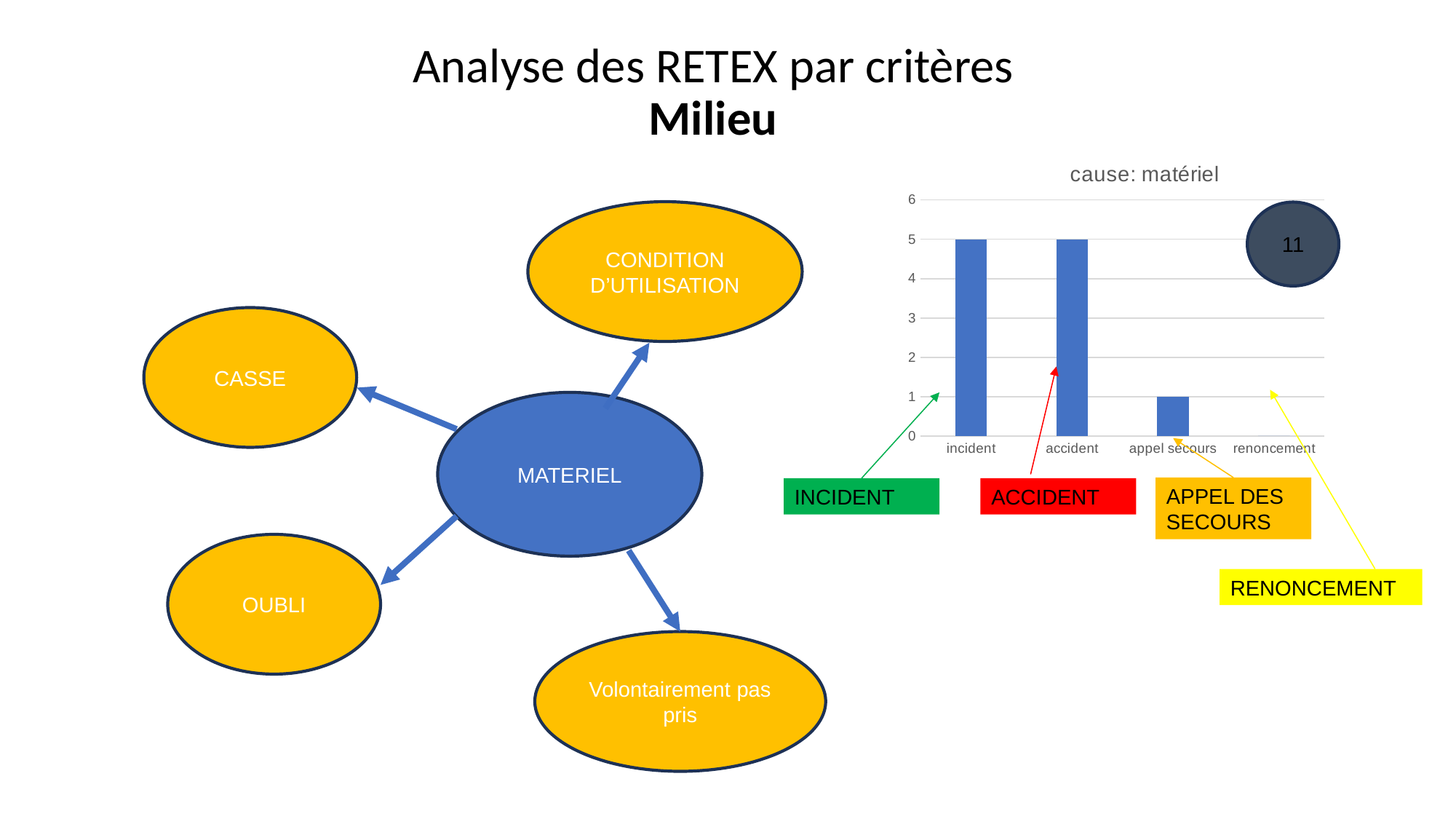

# Analyse des RETEX par critères Milieu

### Chart: cause: matériel

| Category | nombre |
|---|---|
| incident | 5.0 |
| accident | 5.0 |
| appel secours | 1.0 |
| renoncement | 0.0 |
CONDITION D’UTILISATION
11
CASSE
MATERIEL
APPEL DES SECOURS
INCIDENT
ACCIDENT
OUBLI
RENONCEMENT
Volontairement pas pris